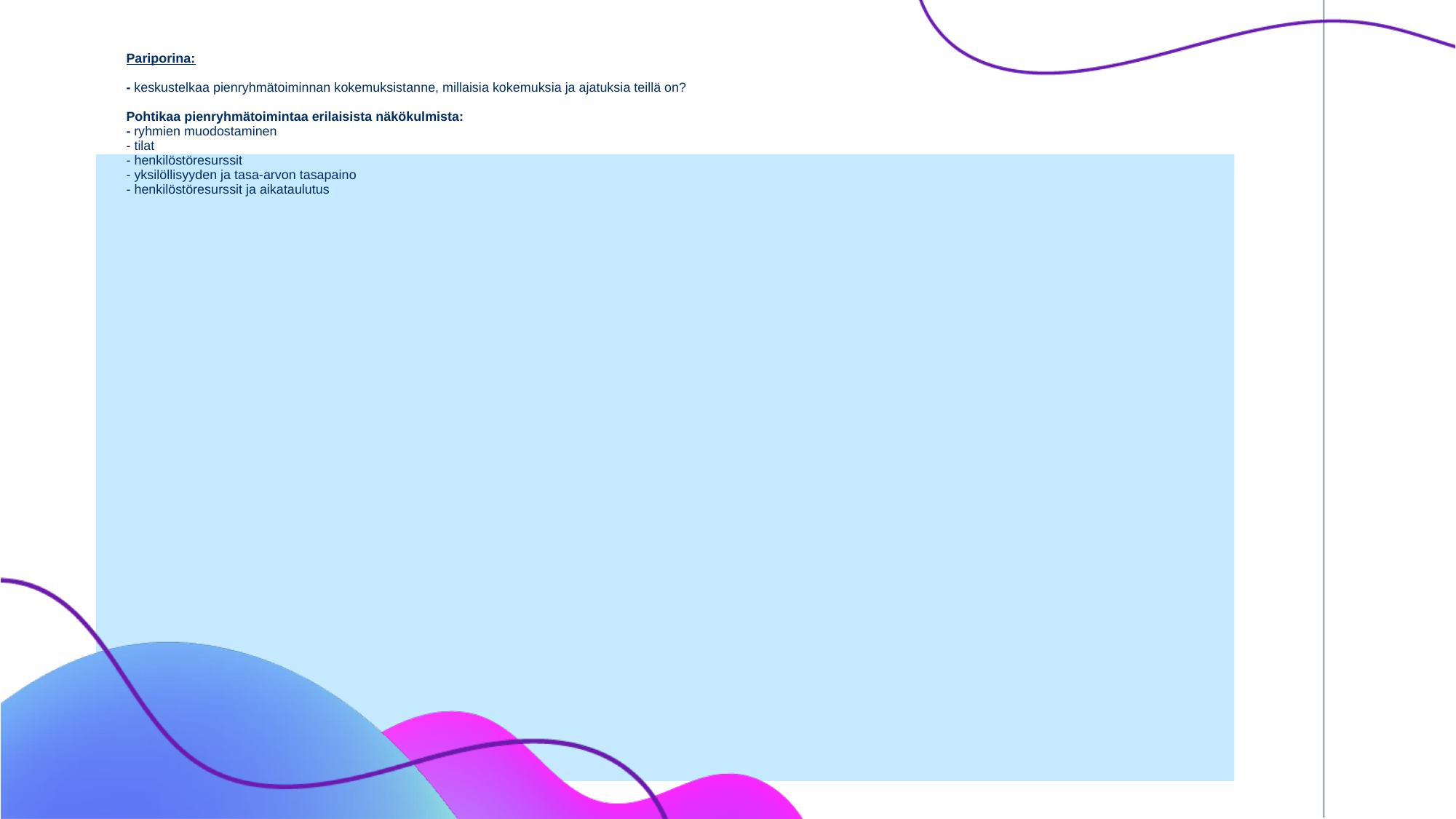

# Pariporina: - keskustelkaa pienryhmätoiminnan kokemuksistanne, millaisia kokemuksia ja ajatuksia teillä on? Pohtikaa pienryhmätoimintaa erilaisista näkökulmista: - ryhmien muodostaminen - tilat - henkilöstöresurssit - yksilöllisyyden ja tasa-arvon tasapaino - henkilöstöresurssit ja aikataulutus